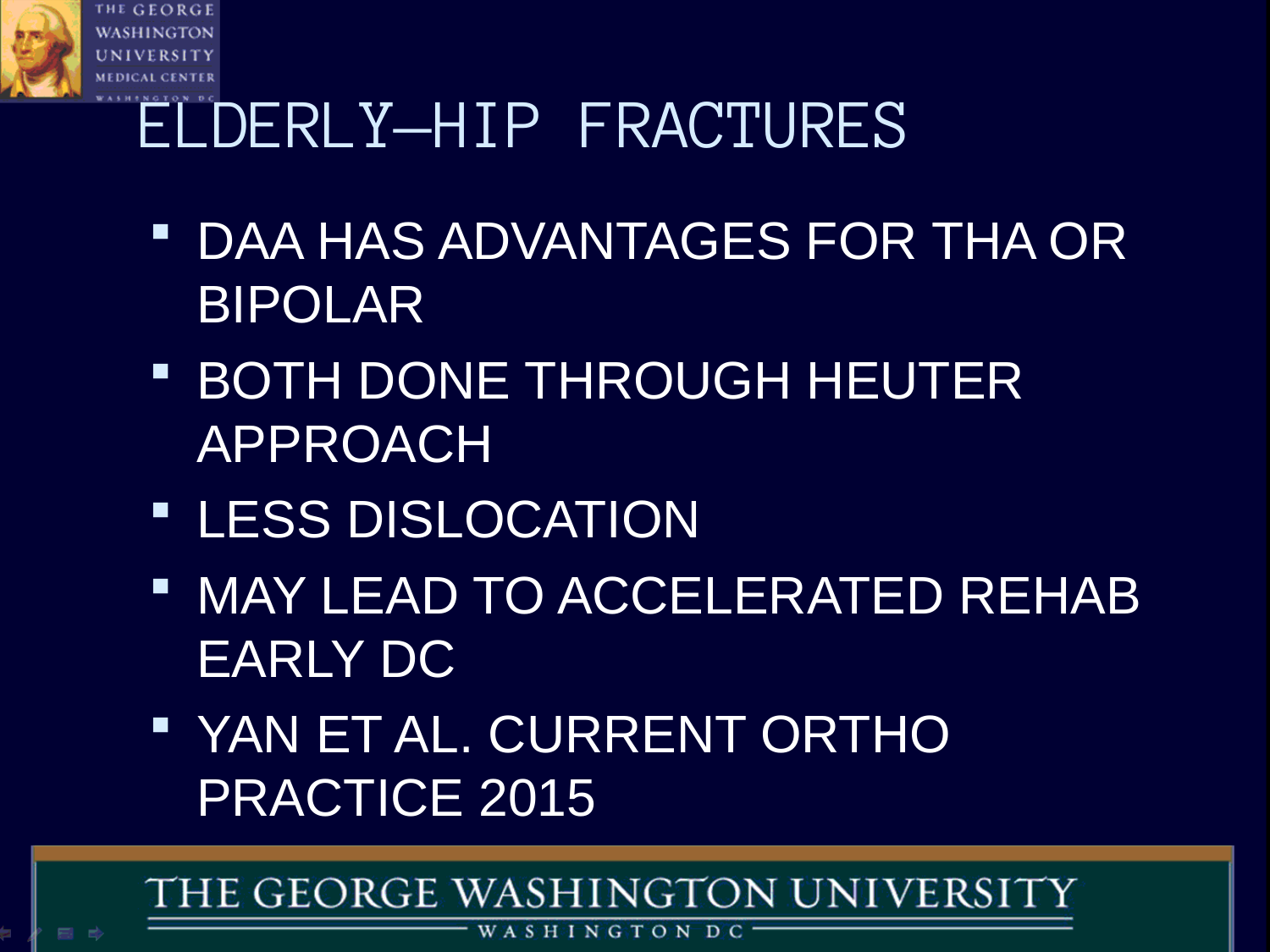

# ELDERLY—HIP FRACTURES
DAA HAS ADVANTAGES FOR THA OR BIPOLAR
BOTH DONE THROUGH HEUTER APPROACH
LESS DISLOCATION
MAY LEAD TO ACCELERATED REHAB EARLY DC
YAN ET AL. CURRENT ORTHO PRACTICE 2015